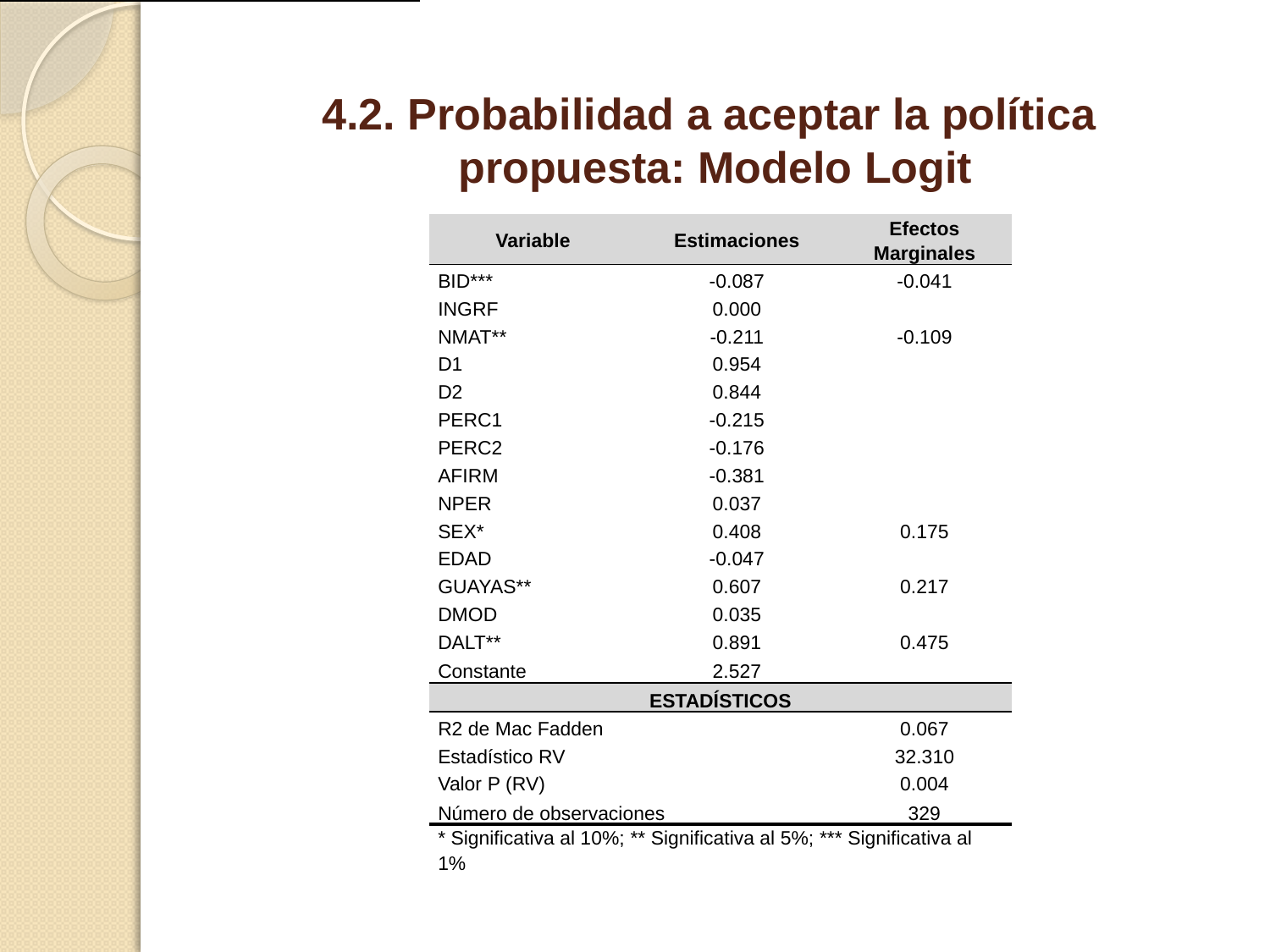

4.2. Probabilidad a aceptar la política
 propuesta: Modelo Logit
| Variable | Estimaciones | Efectos Marginales |
| --- | --- | --- |
| BID\*\*\* | -0.087 | -0.041 |
| INGRF | 0.000 |  |
| NMAT\*\* | -0.211 | -0.109 |
| D1 | 0.954 |  |
| D2 | 0.844 |  |
| PERC1 | -0.215 |  |
| PERC2 | -0.176 |  |
| AFIRM | -0.381 |  |
| NPER | 0.037 |  |
| SEX\* | 0.408 | 0.175 |
| EDAD | -0.047 |  |
| GUAYAS\*\* | 0.607 | 0.217 |
| DMOD | 0.035 |  |
| DALT\*\* | 0.891 | 0.475 |
| Constante | 2.527 |  |
| ESTADÍSTICOS |  |  |
| R2 de Mac Fadden |  | 0.067 |
| Estadístico RV |  | 32.310 |
| Valor P (RV) |  | 0.004 |
| Número de observaciones |  | 329 |
| \* Significativa al 10%; \*\* Significativa al 5%; \*\*\* Significativa al 1% |  |  |